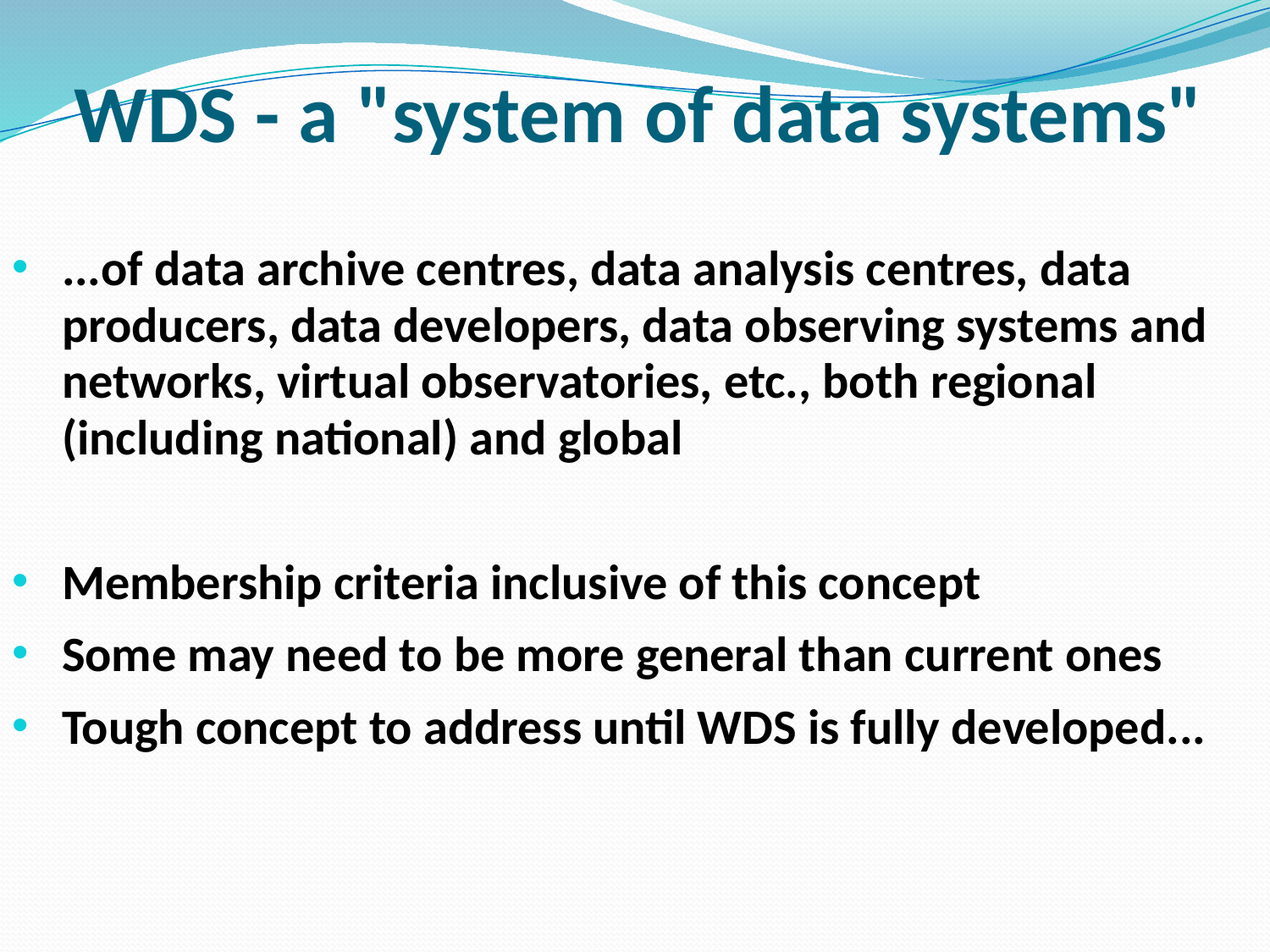

# WDS - a "system of data systems"
...of data archive centres, data analysis centres, data producers, data developers, data observing systems and networks, virtual observatories, etc., both regional (including national) and global

Membership criteria inclusive of this concept
Some may need to be more general than current ones
Tough concept to address until WDS is fully developed...